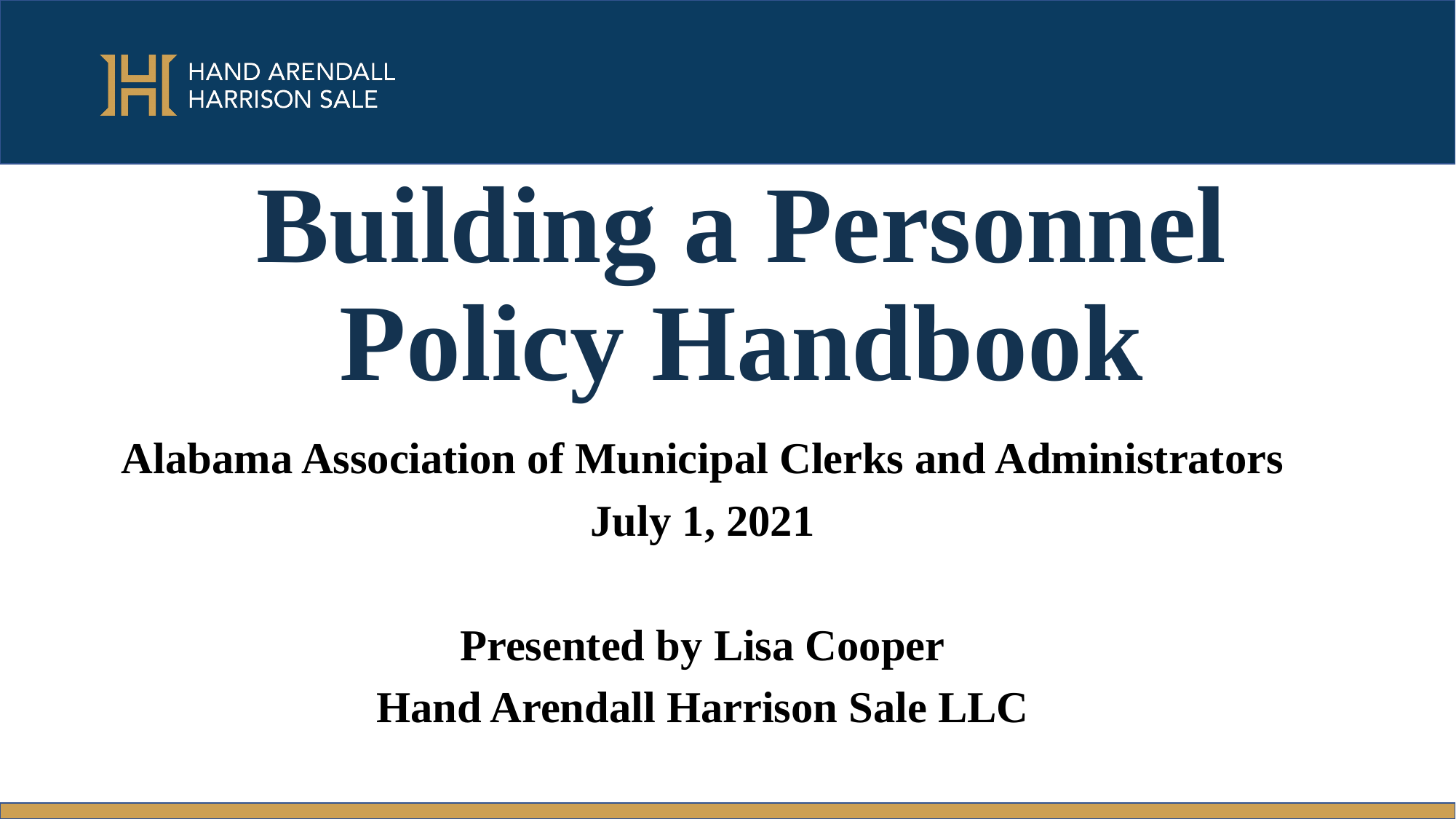

# Building a Personnel Policy Handbook
Alabama Association of Municipal Clerks and Administrators
July 1, 2021

Presented by Lisa Cooper
Hand Arendall Harrison Sale LLC